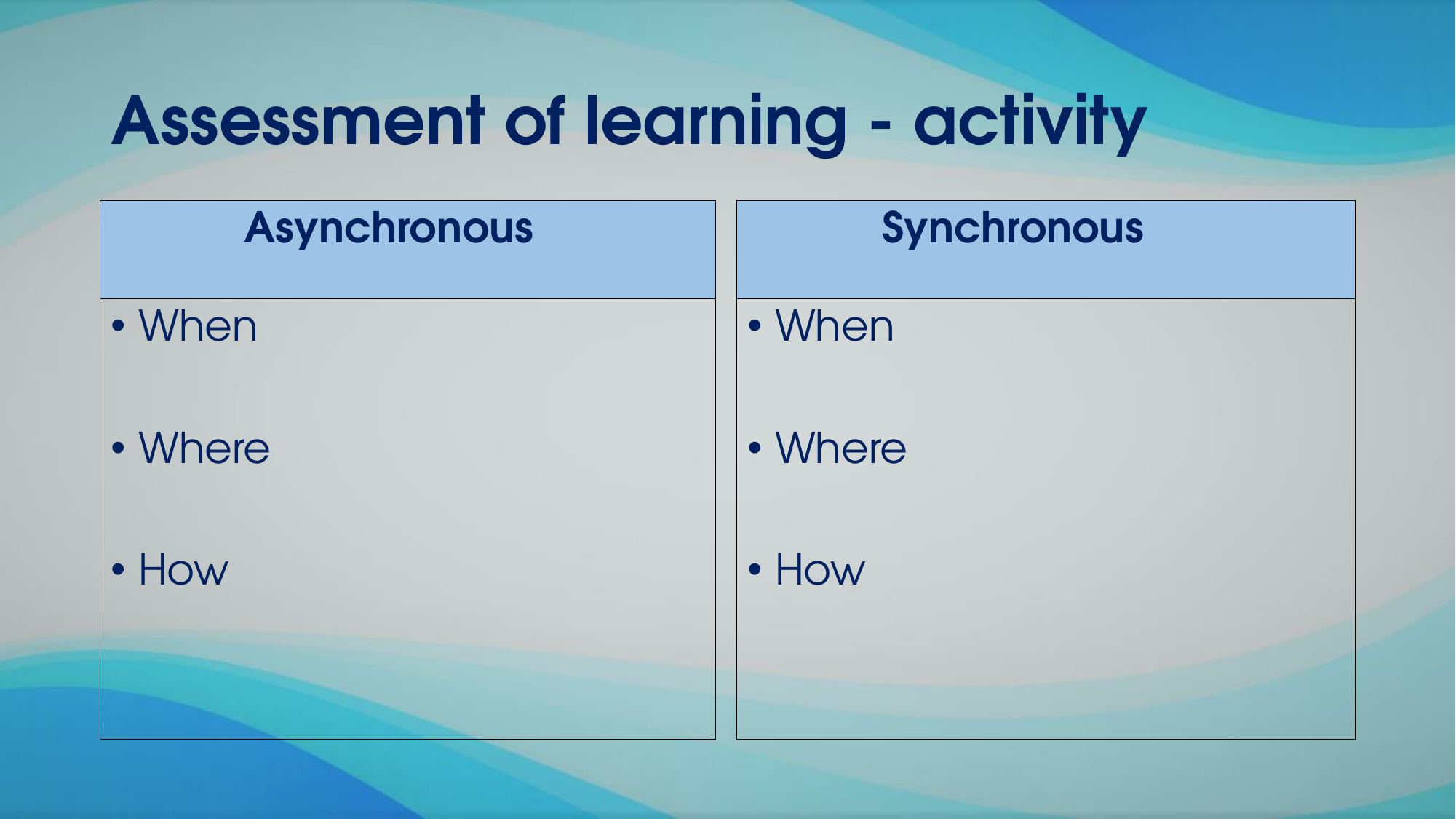

# Assessment of learning - activity
Asynchronous
Synchronous

When

Where

How
When

Where

How